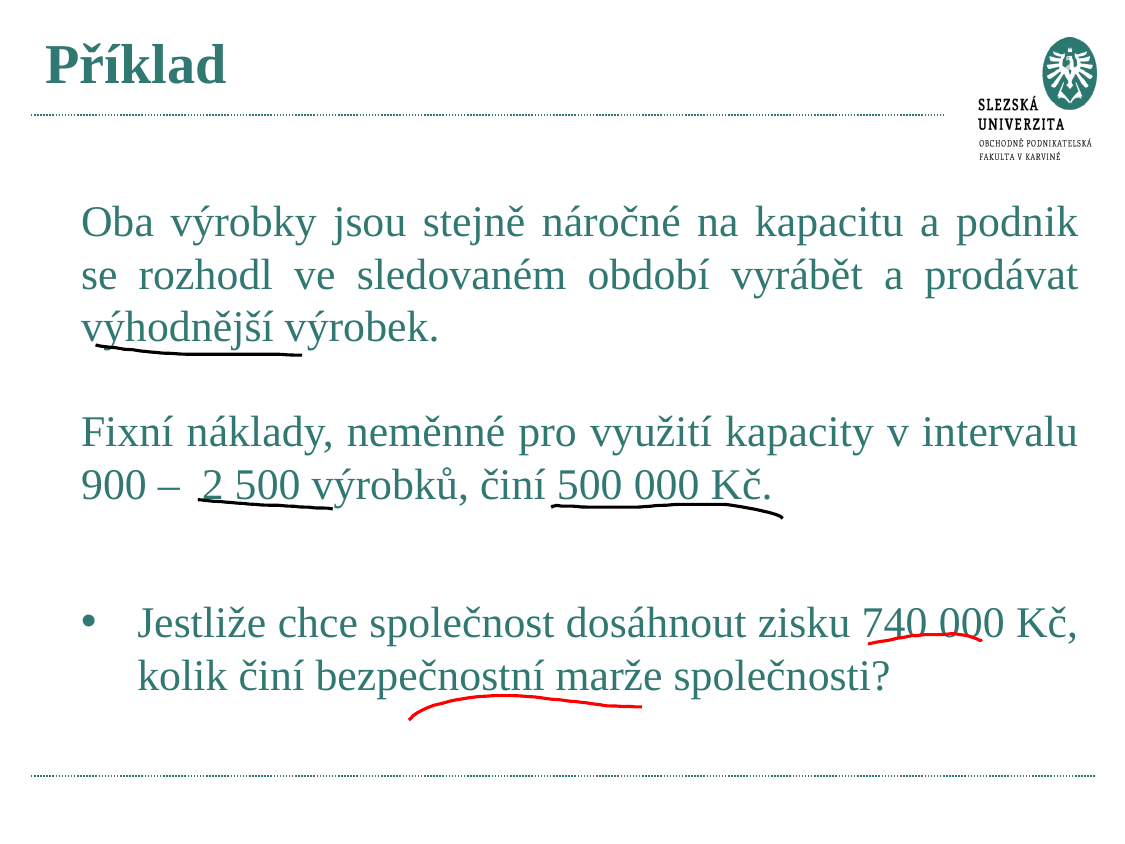

# Příklad
Oba výrobky jsou stejně náročné na kapacitu a podnik se rozhodl ve sledovaném období vyrábět a prodávat výhodnější výrobek.

Fixní náklady, neměnné pro využití kapacity v intervalu 900 –  2 500 výrobků, činí 500 000 Kč.

Jestliže chce společnost dosáhnout zisku 740 000 Kč, kolik činí bezpečnostní marže společnosti?